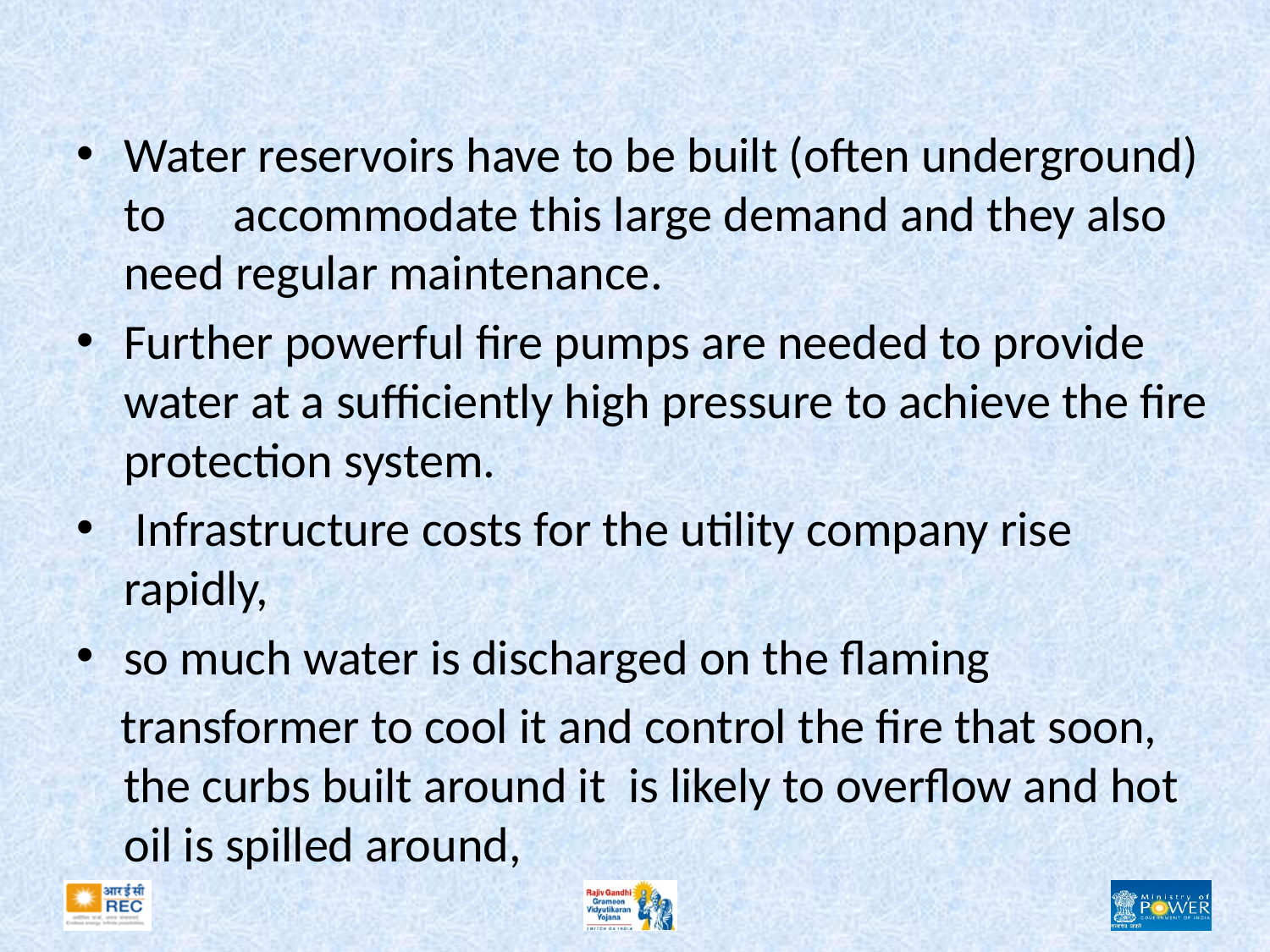

#
Water reservoirs have to be built (often underground)  to      accommodate this large demand and they also need regular maintenance.
Further powerful fire pumps are needed to provide water at a sufficiently high pressure to achieve the fire protection system.
 Infrastructure costs for the utility company rise rapidly,
so much water is discharged on the flaming
    transformer to cool it and control the fire that soon, the curbs built around it  is likely to overflow and hot  oil is spilled around,